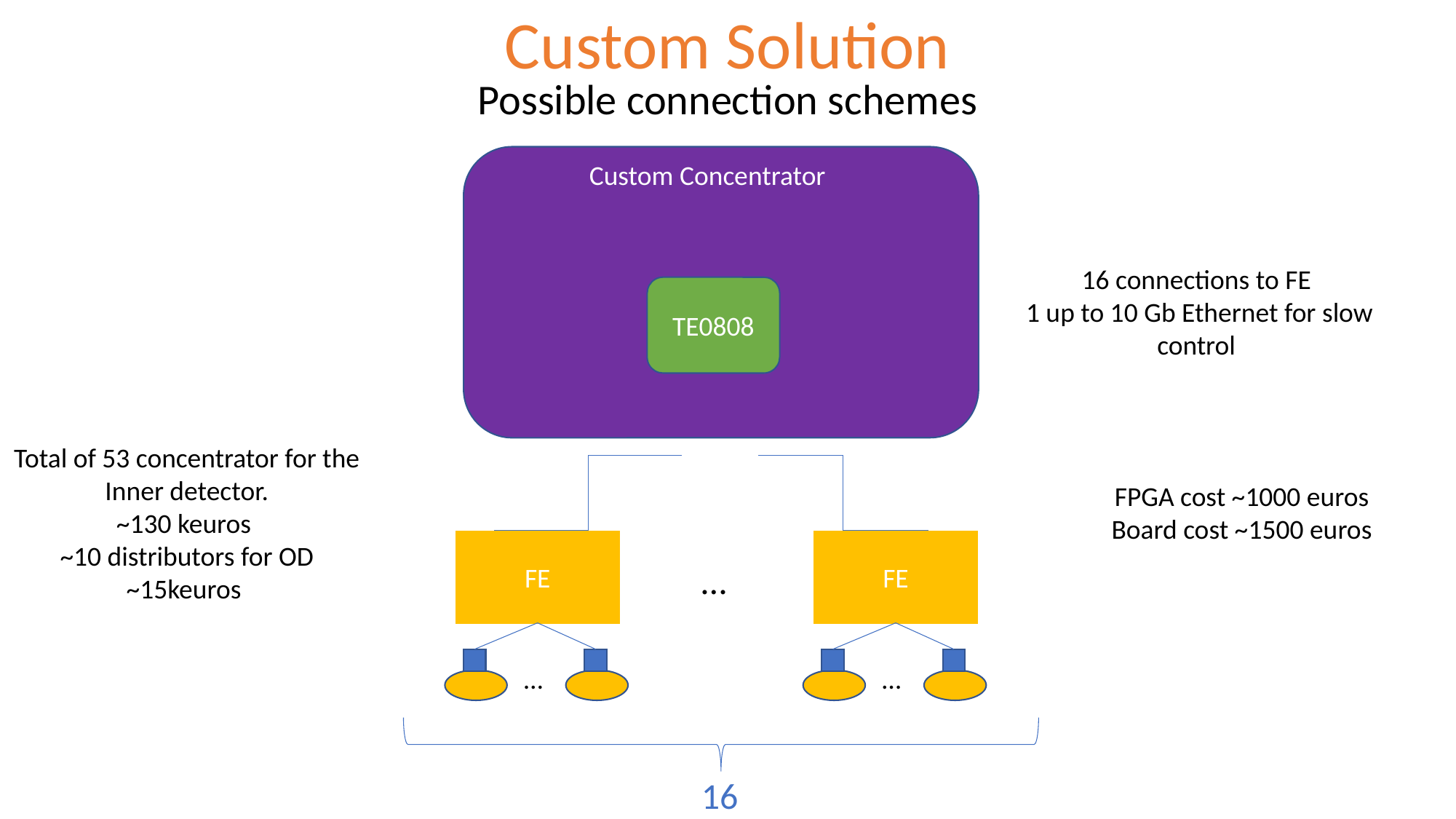

# Custom Solution
Possible connection schemes

Custom Concentrator

16 connections to FE
1 up to 10 Gb Ethernet for slow control
TE0808

Total of 53 concentrator for the Inner detector.
~130 keuros
~10 distributors for OD ~15keuros
FPGA cost ~1000 euros
Board cost ~1500 euros
FE
FE
…

…
…
16